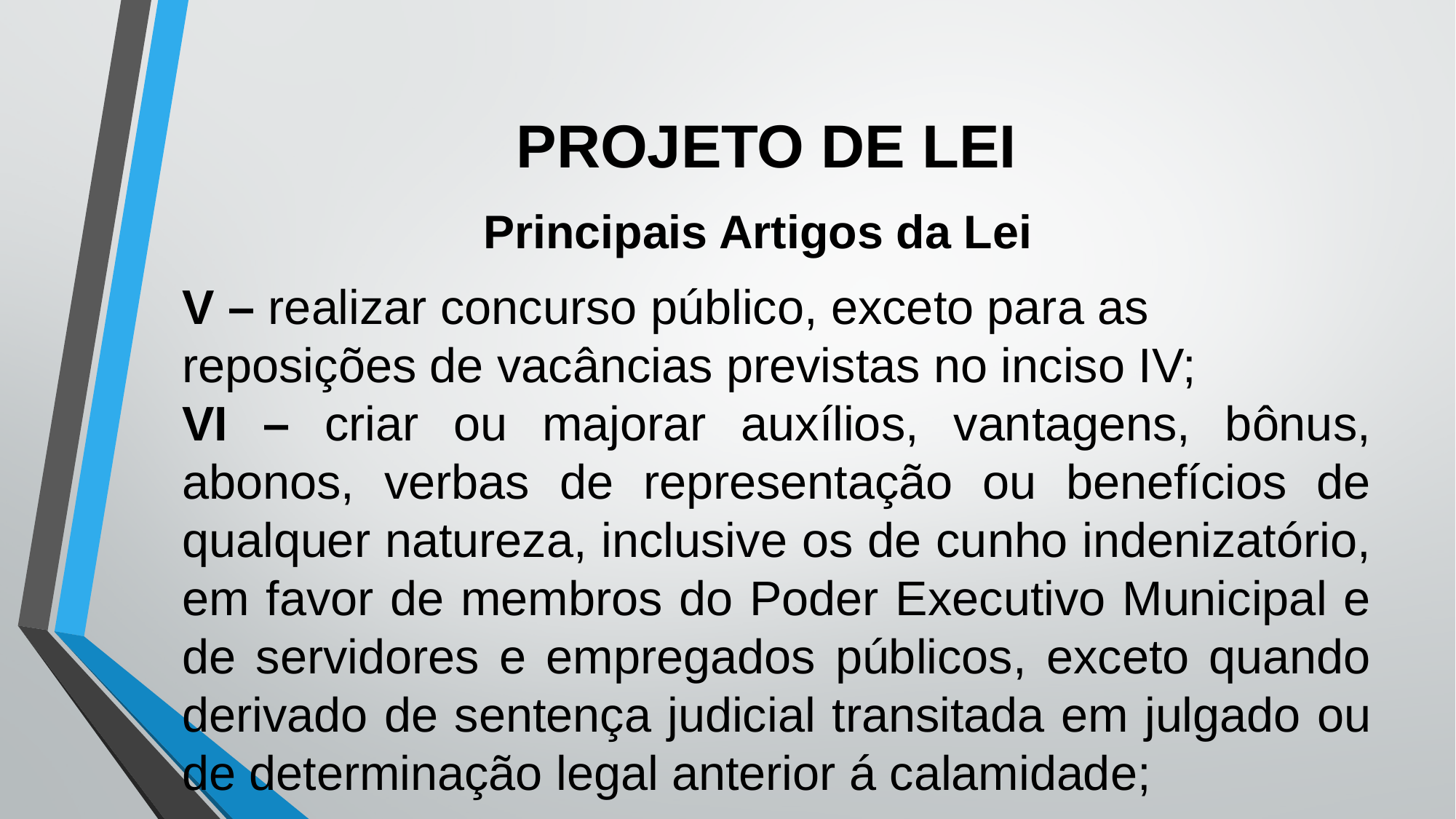

# PROJETO DE LEI
Principais Artigos da Lei
V – realizar concurso público, exceto para as reposições de vacâncias previstas no inciso IV;
VI – criar ou majorar auxílios, vantagens, bônus, abonos, verbas de representação ou benefícios de qualquer natureza, inclusive os de cunho indenizatório, em favor de membros do Poder Executivo Municipal e de servidores e empregados públicos, exceto quando derivado de sentença judicial transitada em julgado ou de determinação legal anterior á calamidade;